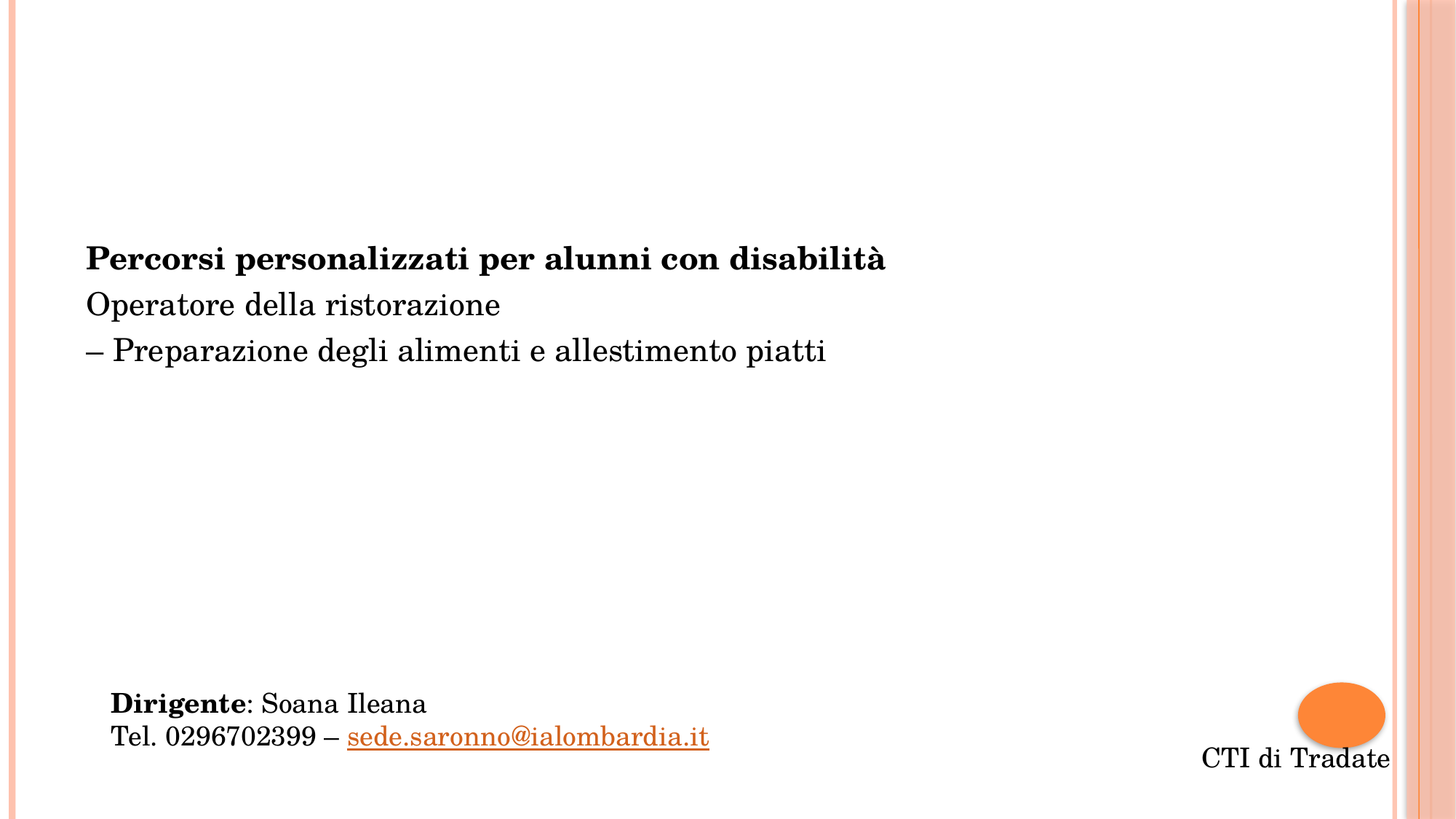

Percorsi personalizzati per alunni con disabilità
Operatore della ristorazione
– Preparazione degli alimenti e allestimento piatti
Dirigente: Soana Ileana
Tel. 0296702399 – sede.saronno@ialombardia.it

CTI di Tradate